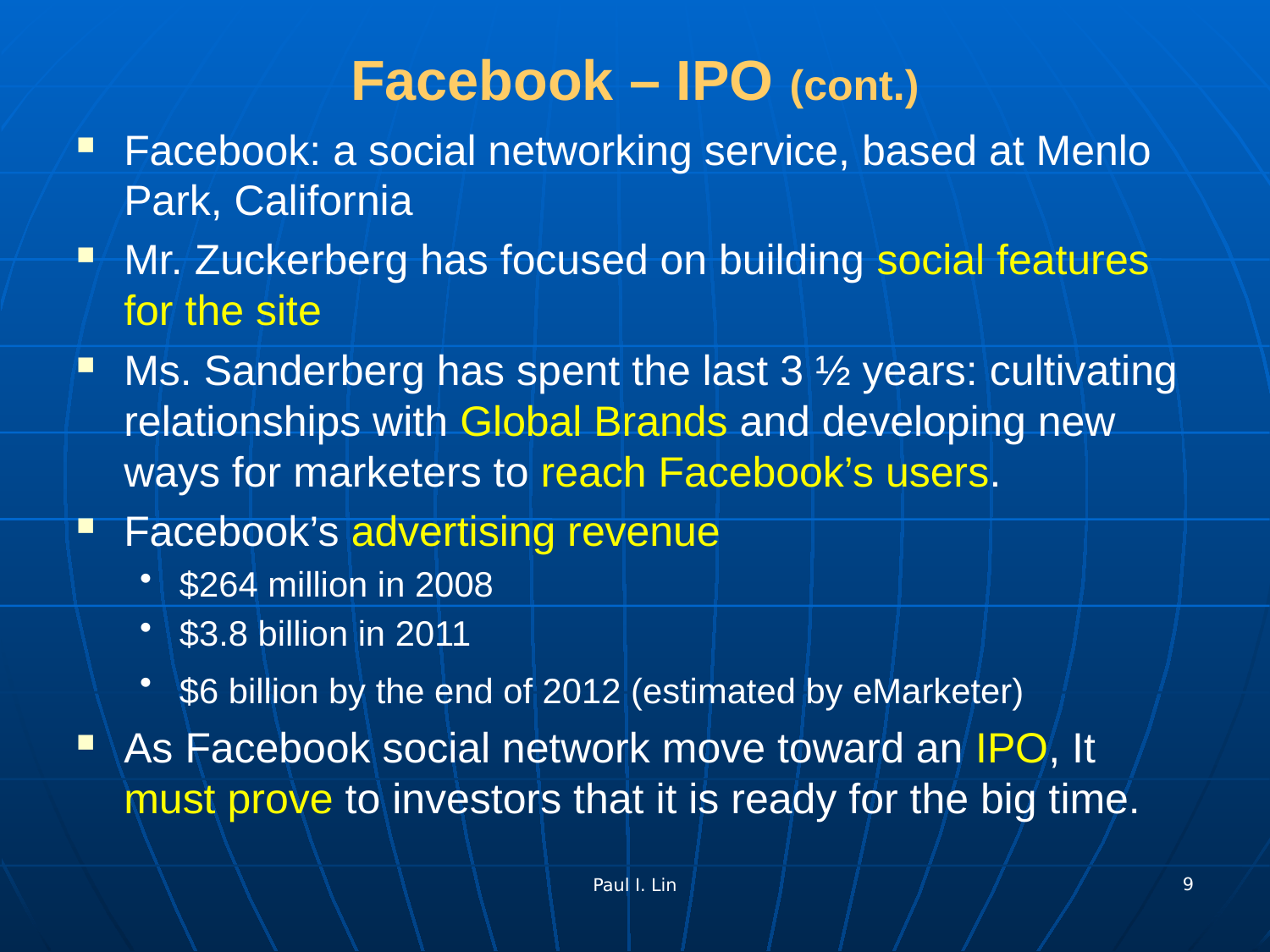

# Facebook – IPO (cont.)
Facebook: a social networking service, based at Menlo Park, California
Mr. Zuckerberg has focused on building social features for the site
Ms. Sanderberg has spent the last 3 ½ years: cultivating relationships with Global Brands and developing new ways for marketers to reach Facebook’s users.
Facebook’s advertising revenue
$264 million in 2008
$3.8 billion in 2011
$6 billion by the end of 2012 (estimated by eMarketer)
As Facebook social network move toward an IPO, It must prove to investors that it is ready for the big time.
9
Paul I. Lin